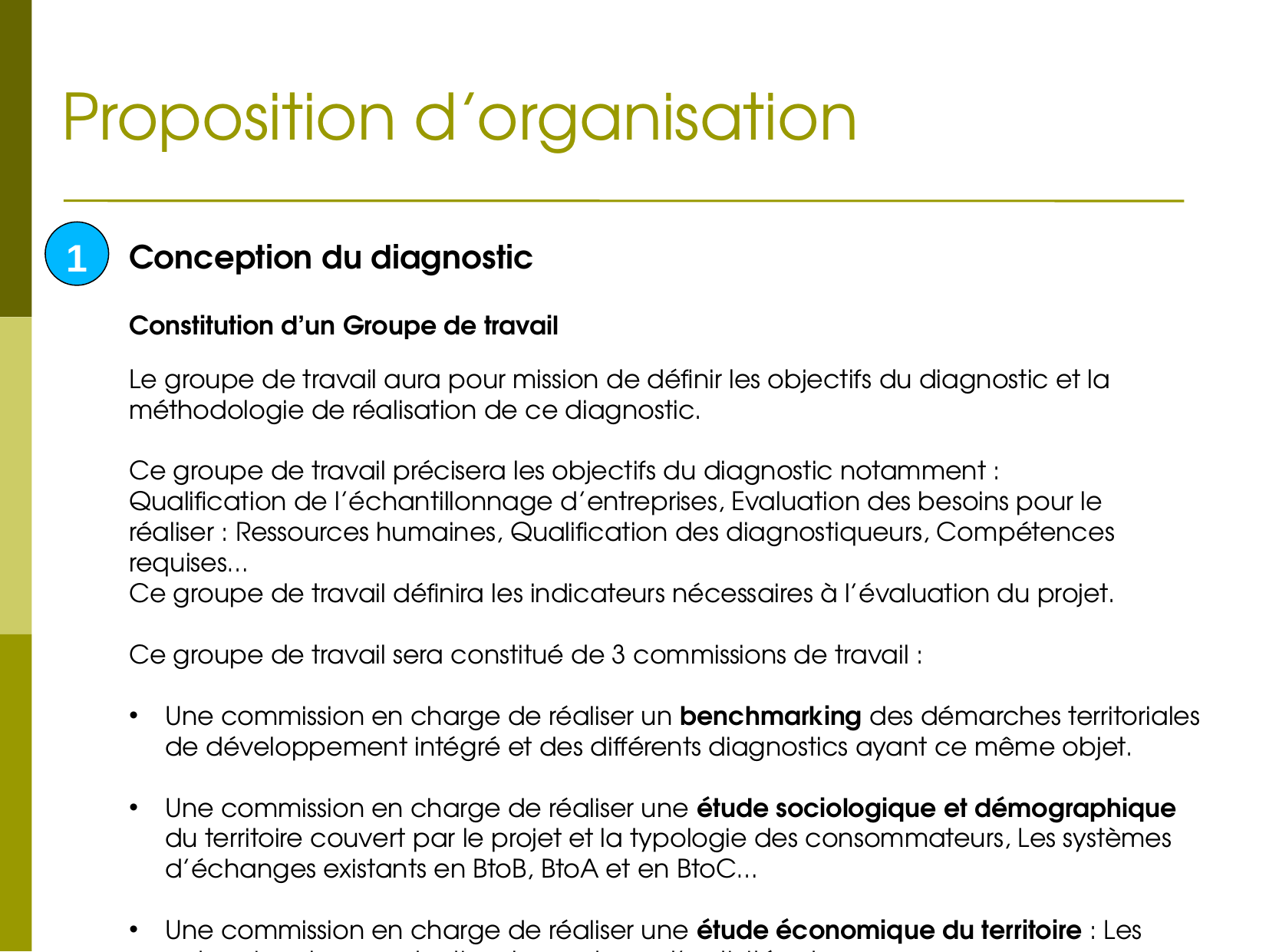

# Proposition d’organisation
1
Conception du diagnostic
Constitution d’un Groupe de travail

Le groupe de travail aura pour mission de définir les objectifs du diagnostic et la méthodologie de réalisation de ce diagnostic.

Ce groupe de travail précisera les objectifs du diagnostic notamment :
Qualification de l’échantillonnage d’entreprises, Evaluation des besoins pour le réaliser : Ressources humaines, Qualification des diagnostiqueurs, Compétences requises…
Ce groupe de travail définira les indicateurs nécessaires à l’évaluation du projet.

Ce groupe de travail sera constitué de 3 commissions de travail :

Une commission en charge de réaliser un benchmarking des démarches territoriales de développement intégré et des différents diagnostics ayant ce même objet.

Une commission en charge de réaliser une étude sociologique et démographique du territoire couvert par le projet et la typologie des consommateurs, Les systèmes d’échanges existants en BtoB, BtoA et en BtoC…

Une commission en charge de réaliser une étude économique du territoire : Les entreprises, leur production, les secteurs d’activités etc…..